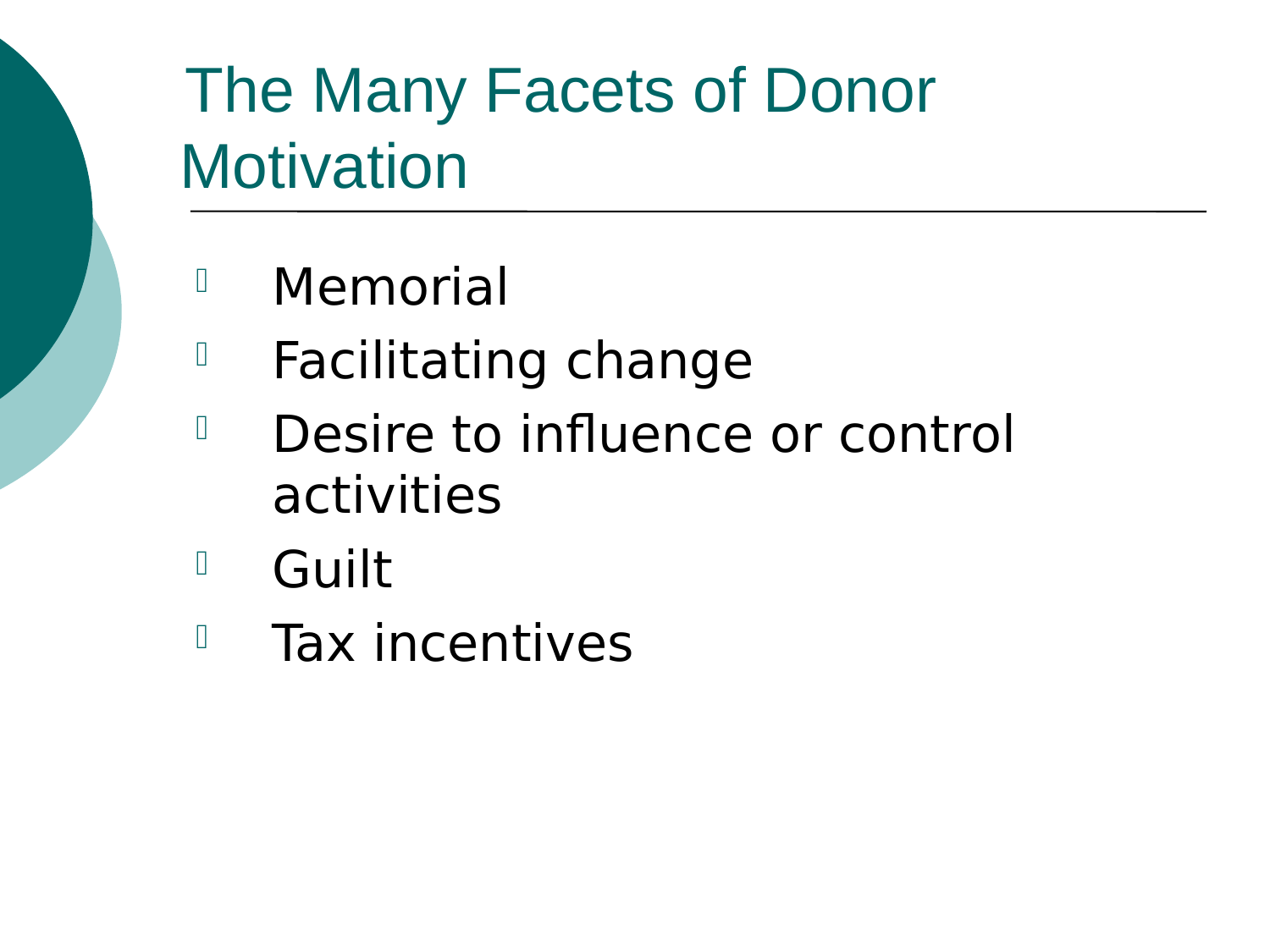

# The Many Facets of Donor Motivation

Memorial
Facilitating change
Desire to influence or control activities
Guilt
Tax incentives